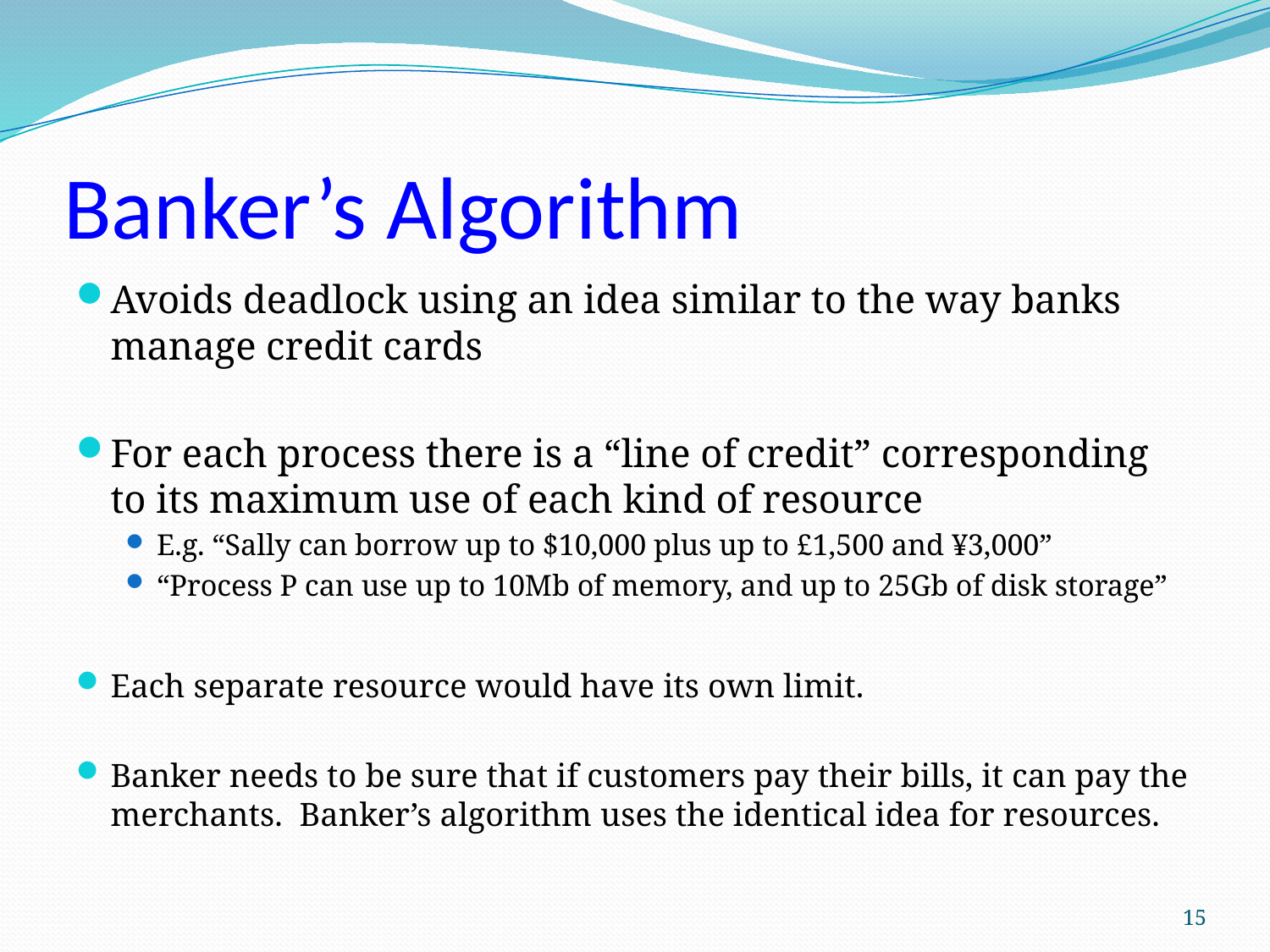

# Banker’s Algorithm
Avoids deadlock using an idea similar to the way banks manage credit cards

For each process there is a “line of credit” corresponding to its maximum use of each kind of resource
E.g. “Sally can borrow up to $10,000 plus up to £1,500 and ¥3,000”
“Process P can use up to 10Mb of memory, and up to 25Gb of disk storage”

Each separate resource would have its own limit.

Banker needs to be sure that if customers pay their bills, it can pay the merchants.  Banker’s algorithm uses the identical idea for resources.
15